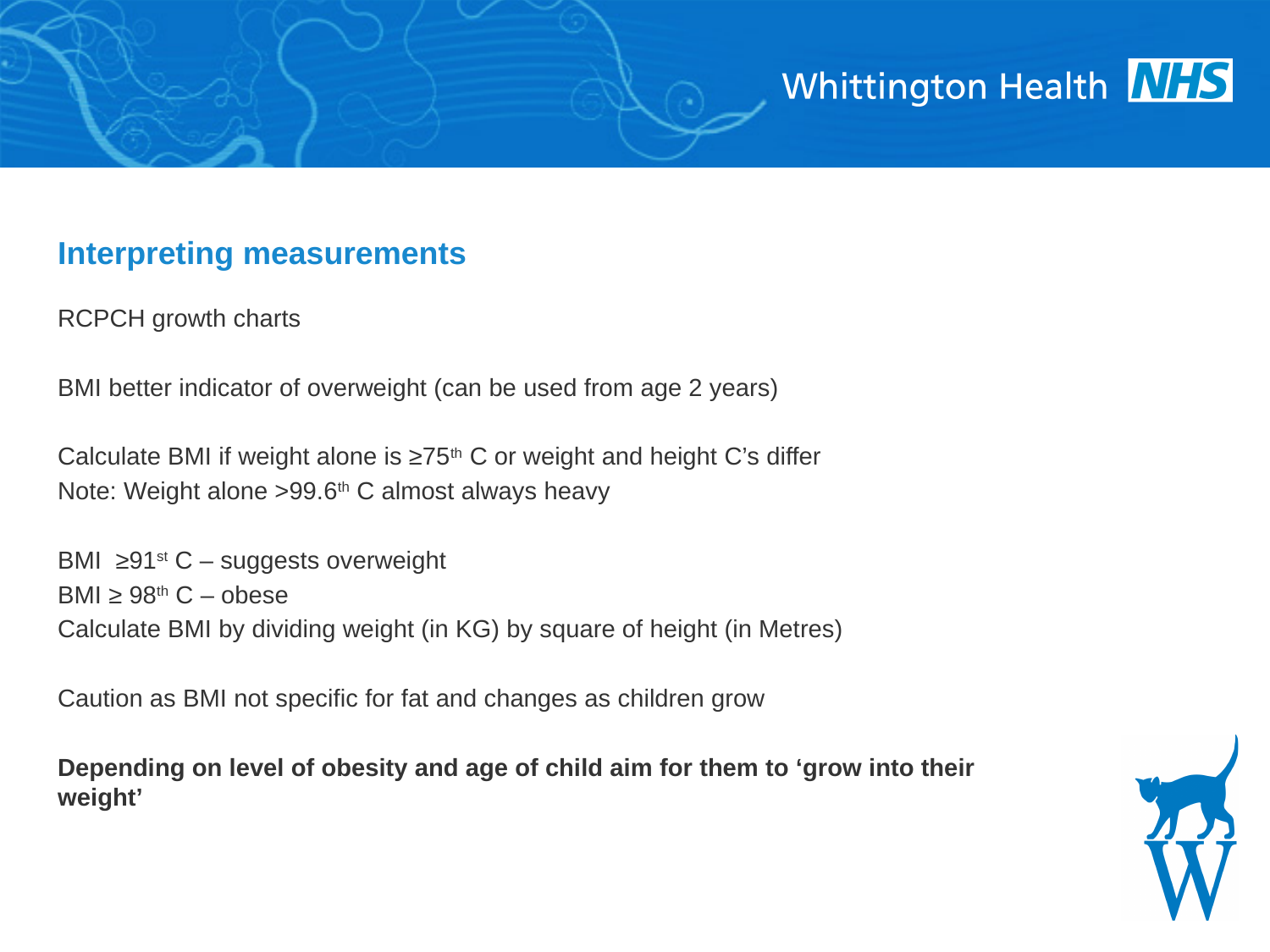

# Interpreting measurements
RCPCH growth charts

BMI better indicator of overweight (can be used from age 2 years)

Calculate BMI if weight alone is ≥75th C or weight and height C’s differ
Note: Weight alone >99.6th C almost always heavy

BMI  ≥91st C – suggests overweight
BMI ≥ 98th C – obese
Calculate BMI by dividing weight (in KG) by square of height (in Metres)

Caution as BMI not specific for fat and changes as children grow

Depending on level of obesity and age of child aim for them to ‘grow into their weight’